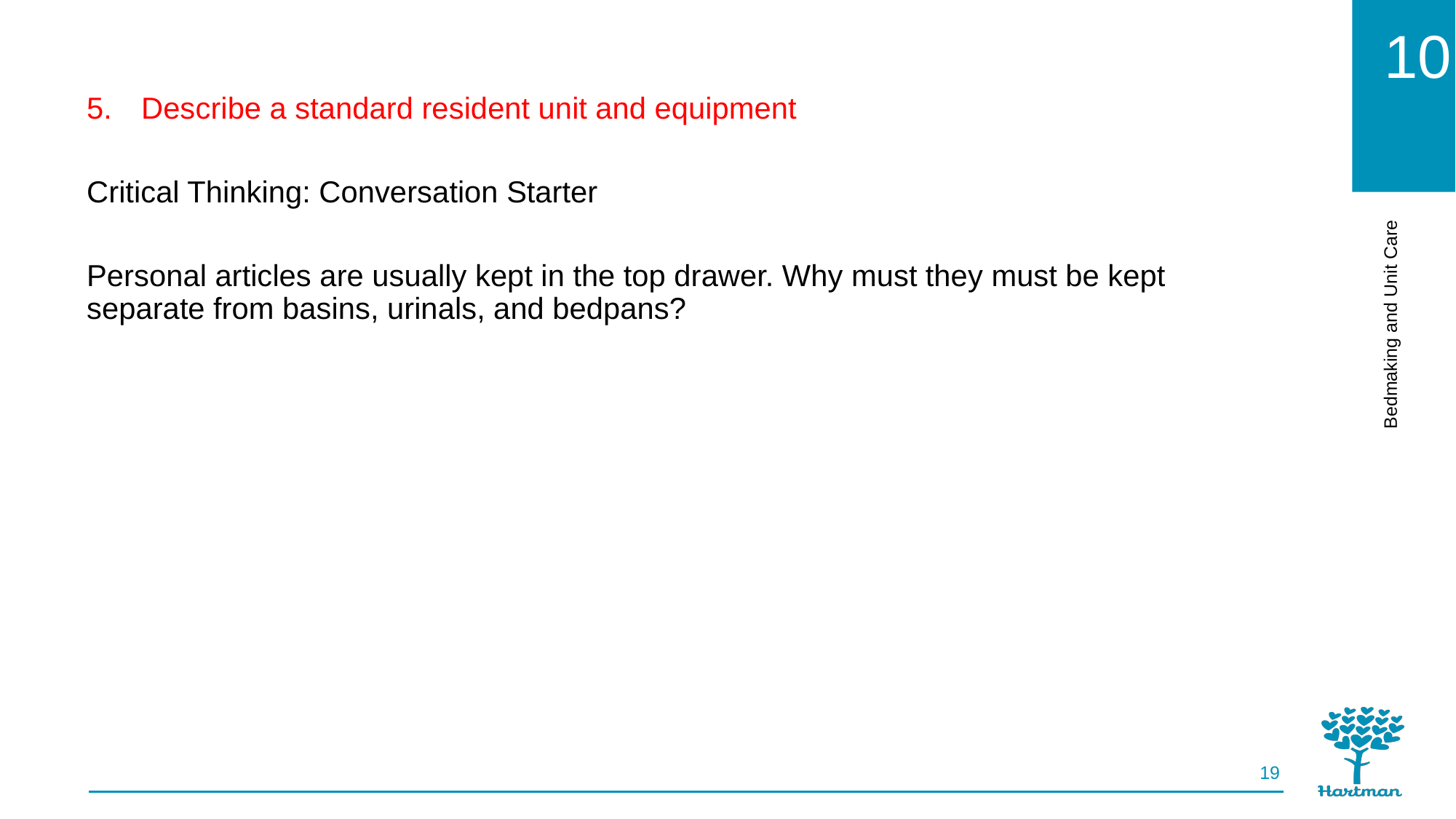

Describe a standard resident unit and equipment

Critical Thinking: Conversation Starter

Personal articles are usually kept in the top drawer. Why must they must be kept separate from basins, urinals, and bedpans?

19